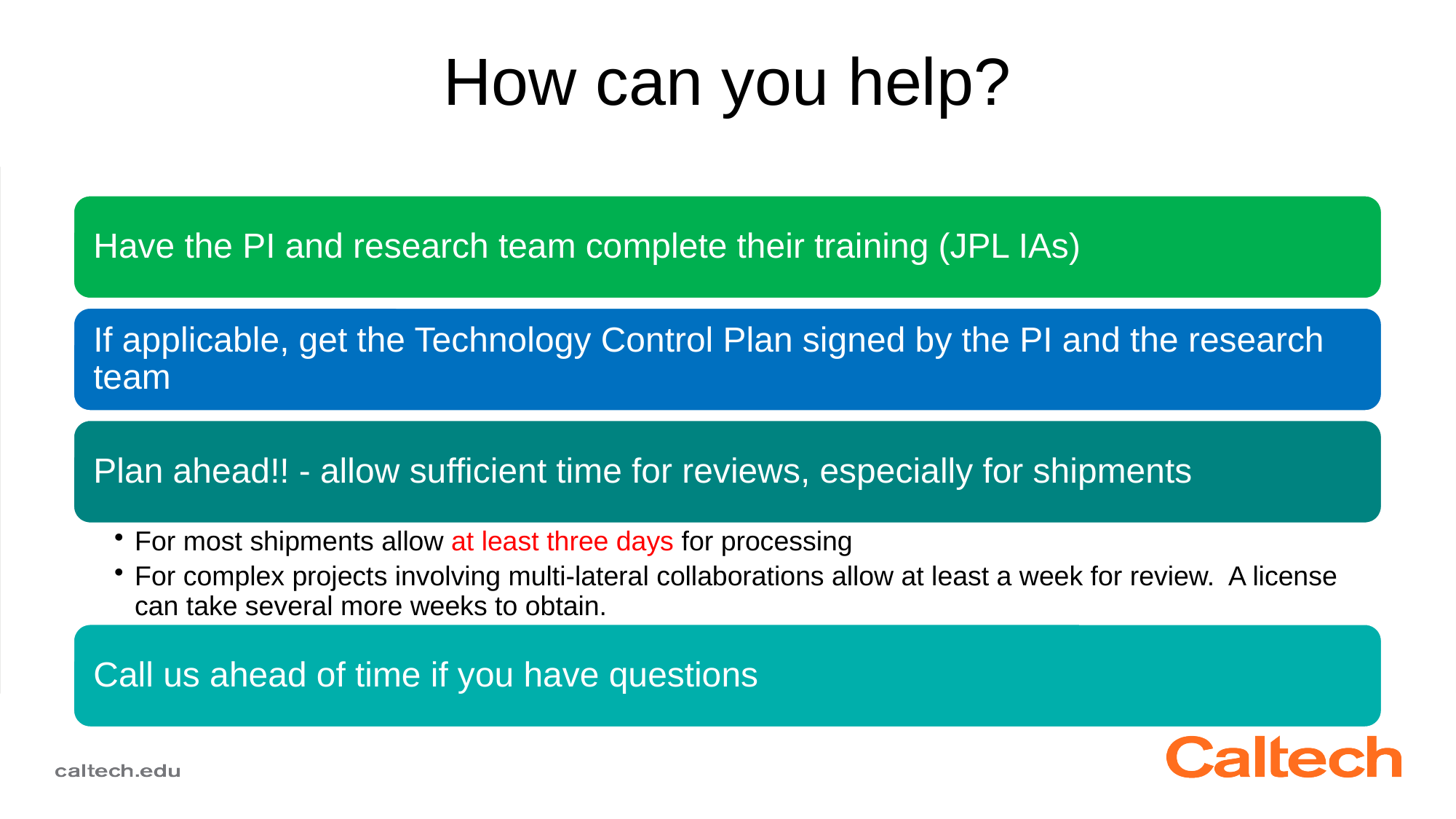

# How can you help?
Have the PI and research team complete their training (JPL IAs)
If applicable, get the Technology Control Plan signed by the PI and the research team
Plan ahead!! - allow sufficient time for reviews, especially for shipments
For most shipments allow at least three days for processing
For complex projects involving multi-lateral collaborations allow at least a week for review.  A license can take several more weeks to obtain.
Call us ahead of time if you have questions